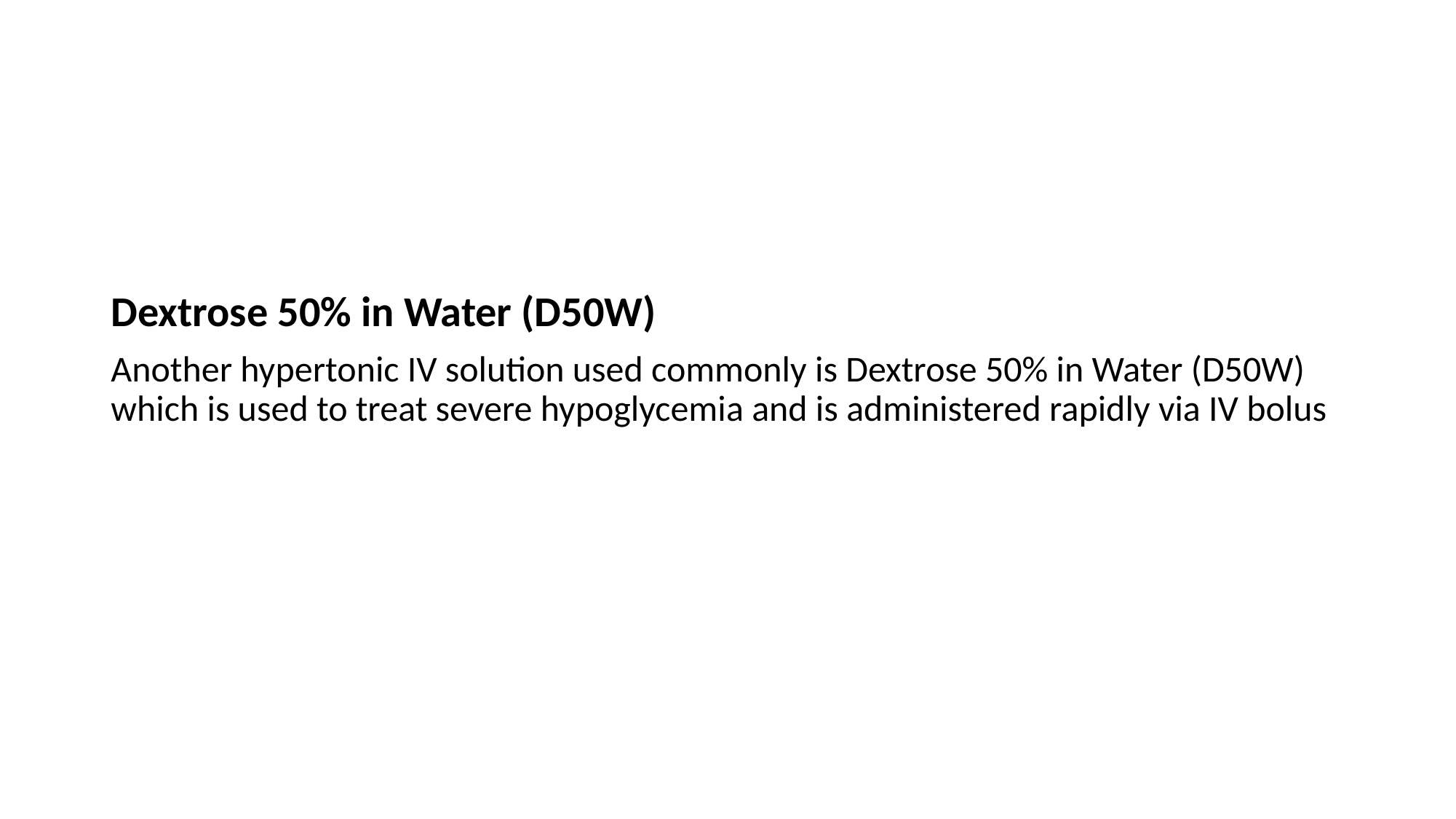

#

Dextrose 50% in Water (D50W)
Another hypertonic IV solution used commonly is Dextrose 50% in Water (D50W) which is used to treat severe hypoglycemia and is administered rapidly via IV bolus